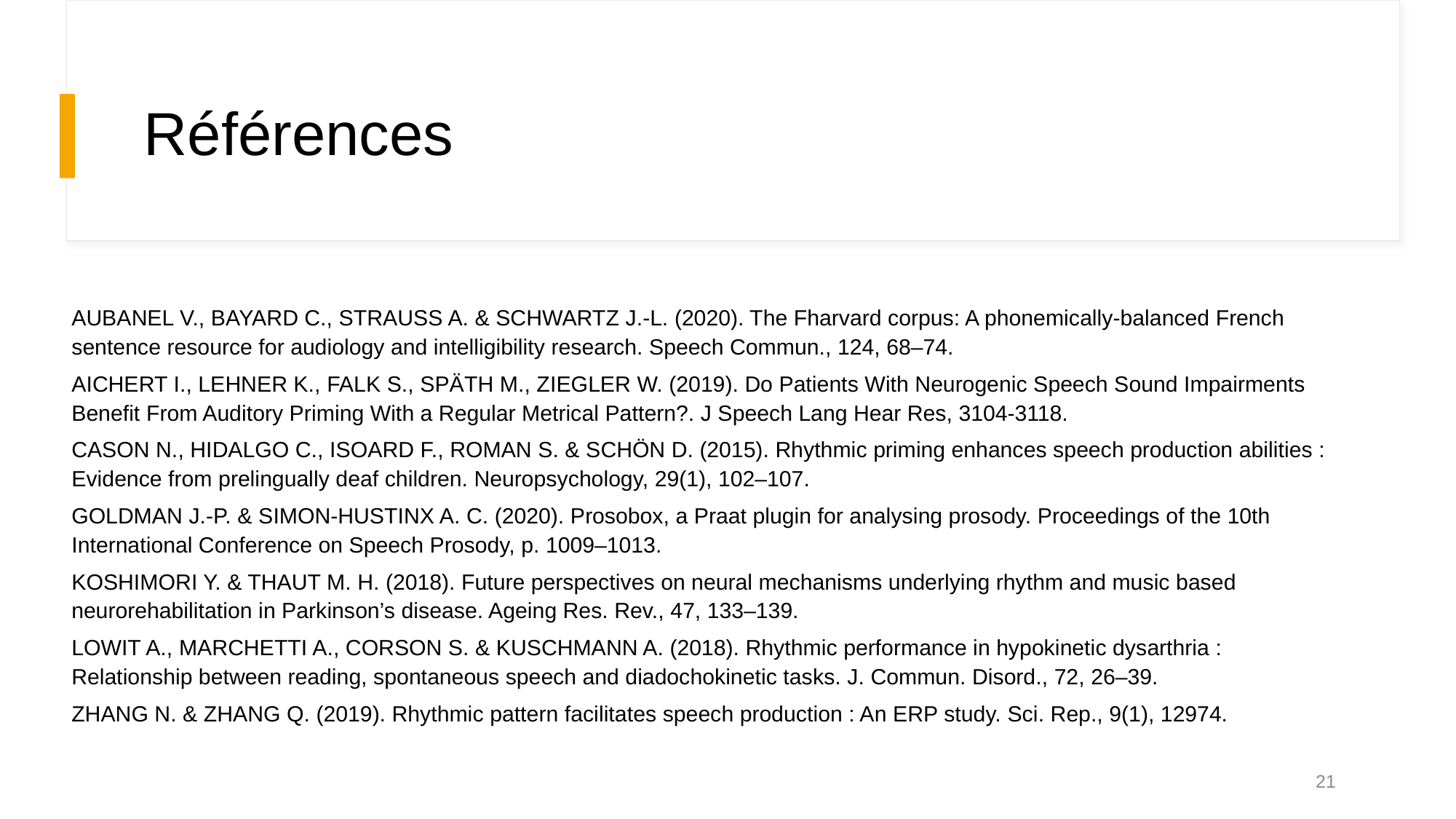

# Références
AUBANEL V., BAYARD C., STRAUSS A. & SCHWARTZ J.-L. (2020). The Fharvard corpus: A phonemically-balanced French sentence resource for audiology and intelligibility research. Speech Commun., 124, 68–74.
AICHERT I., LEHNER K., FALK S., SPÄTH M., ZIEGLER W. (2019). Do Patients With Neurogenic Speech Sound Impairments Benefit From Auditory Priming With a Regular Metrical Pattern?. J Speech Lang Hear Res, 3104-3118.
CASON N., HIDALGO C., ISOARD F., ROMAN S. & SCHÖN D. (2015). Rhythmic priming enhances speech production abilities : Evidence from prelingually deaf children. Neuropsychology, 29(1), 102–107.
GOLDMAN J.-P. & SIMON-HUSTINX A. C. (2020). Prosobox, a Praat plugin for analysing prosody. Proceedings of the 10th International Conference on Speech Prosody, p. 1009–1013.
KOSHIMORI Y. & THAUT M. H. (2018). Future perspectives on neural mechanisms underlying rhythm and music based neurorehabilitation in Parkinson’s disease. Ageing Res. Rev., 47, 133–139.
LOWIT A., MARCHETTI A., CORSON S. & KUSCHMANN A. (2018). Rhythmic performance in hypokinetic dysarthria : Relationship between reading, spontaneous speech and diadochokinetic tasks. J. Commun. Disord., 72, 26–39.
ZHANG N. & ZHANG Q. (2019). Rhythmic pattern facilitates speech production : An ERP study. Sci. Rep., 9(1), 12974.
21